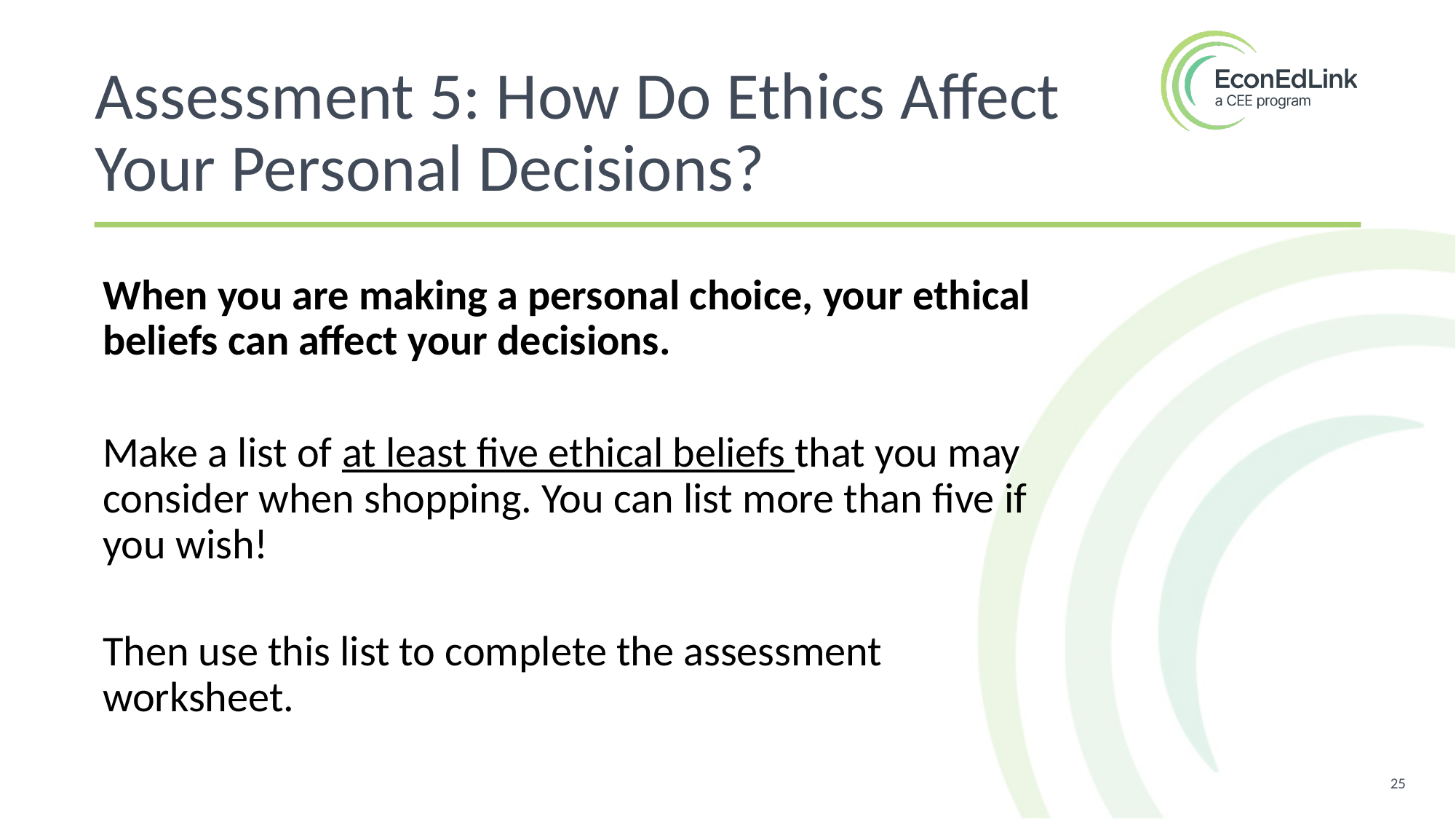

Assessment 5: How Do Ethics Affect Your Personal Decisions?
When you are making a personal choice, your ethical beliefs can affect your decisions.
Make a list of at least five ethical beliefs that you may consider when shopping. You can list more than five if you wish!
Then use this list to complete the assessment worksheet.

25